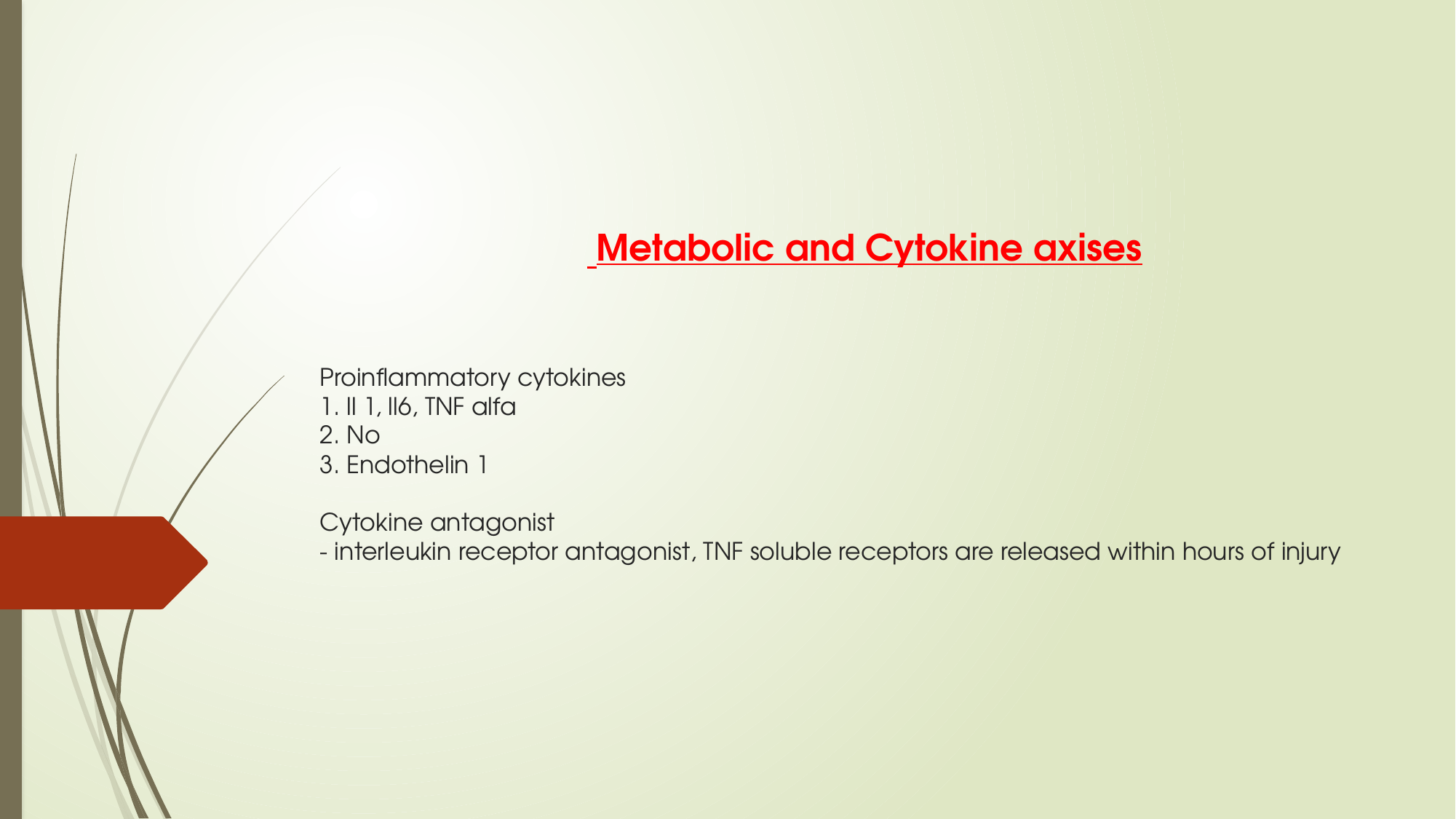

Metabolic and Cytokine axises

# Proinflammatory cytokines 1. ll 1, ll6, TNF alfa 2. No 3. Endothelin 1 Cytokine antagonist - interleukin receptor antagonist, TNF soluble receptors are released within hours of injury